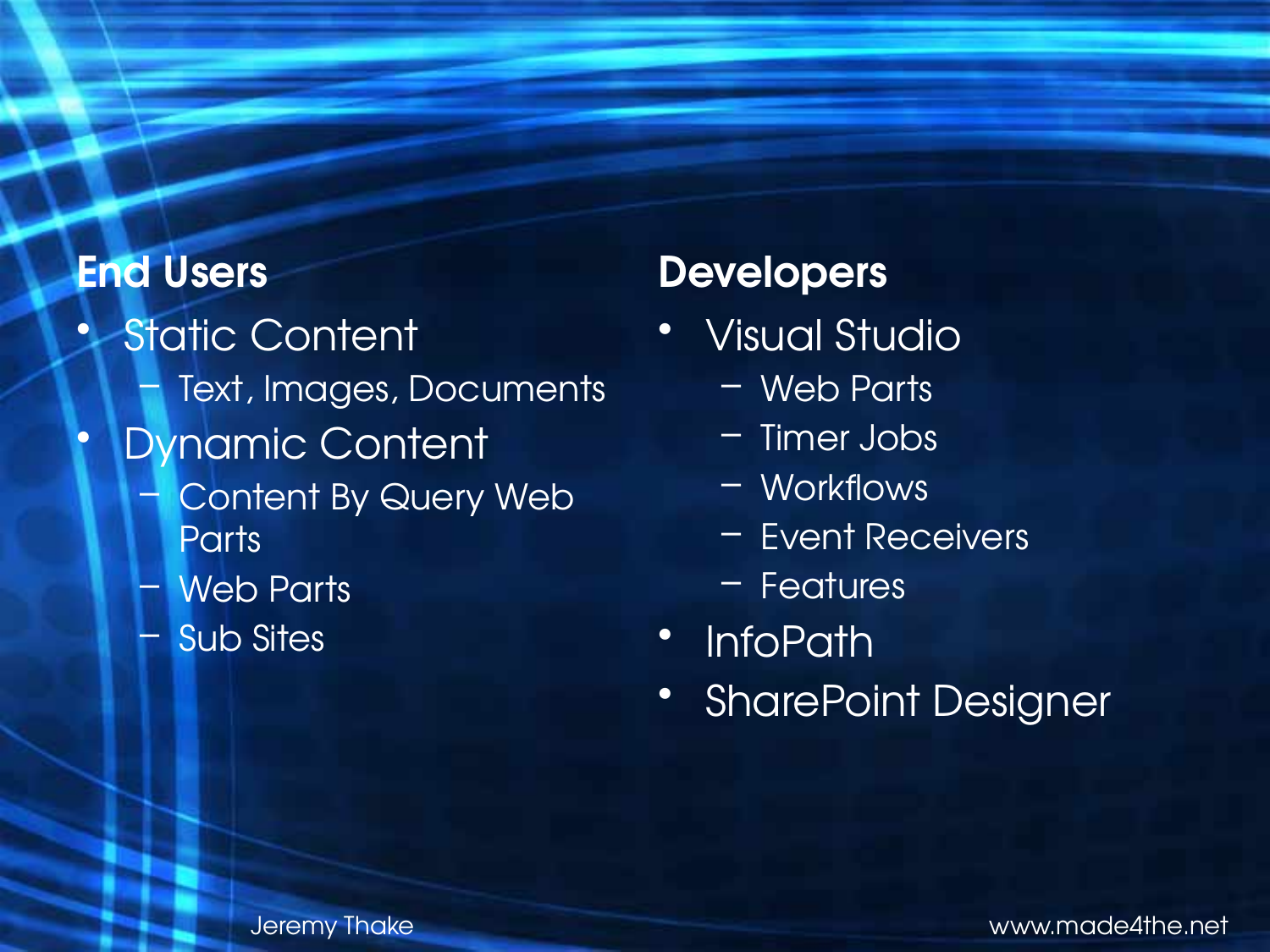

#
End Users
Developers
Static Content
Text, Images, Documents
Dynamic Content
Content By Query Web Parts
Web Parts
Sub Sites
Visual Studio
Web Parts
Timer Jobs
Workflows
Event Receivers
Features
InfoPath
SharePoint Designer

Jeremy Thake                                                                                     www.made4the.net